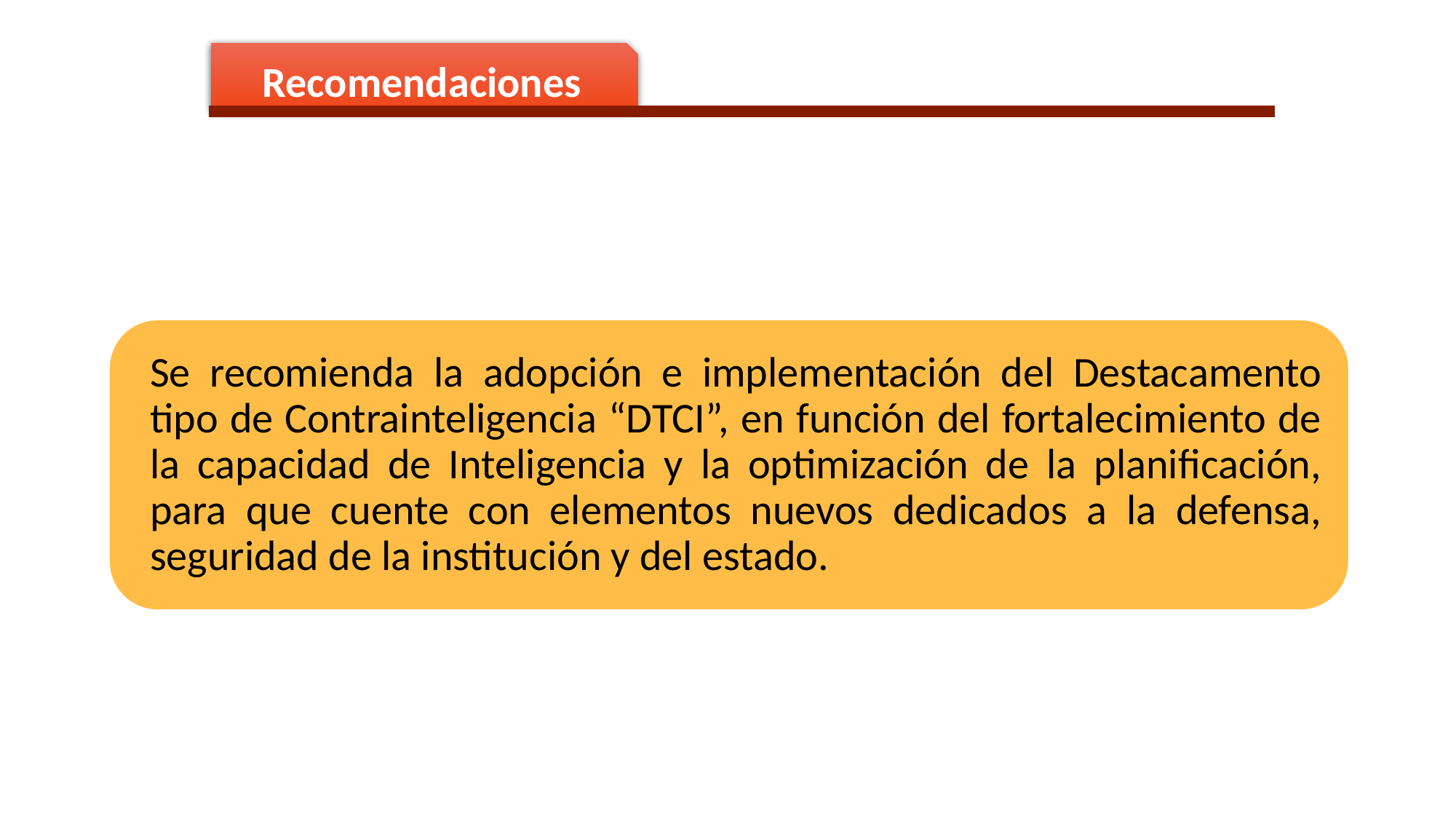

Recomendaciones
Se recomienda la adopción e implementación del Destacamento tipo de Contrainteligencia “DTCI”, en función del fortalecimiento de la capacidad de Inteligencia y la optimización de la planificación, para que cuente con elementos nuevos dedicados a la defensa, seguridad de la institución y del estado.